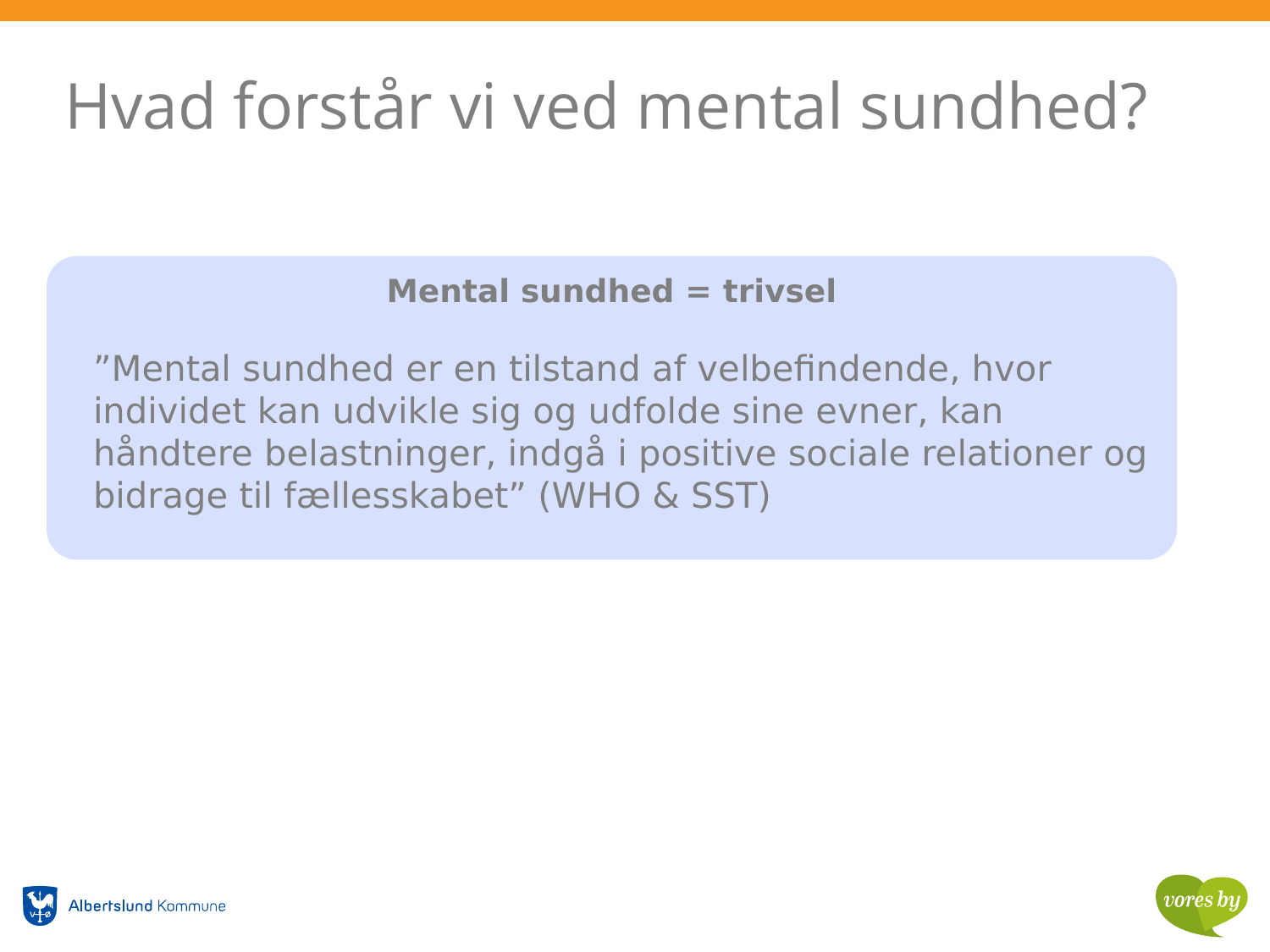

# Hvad forstår vi ved mental sundhed?
Mental sundhed = trivsel
”Mental sundhed er en tilstand af velbefindende, hvor individet kan udvikle sig og udfolde sine evner, kan håndtere belastninger, indgå i positive sociale relationer og bidrage til fællesskabet” (WHO & SST)